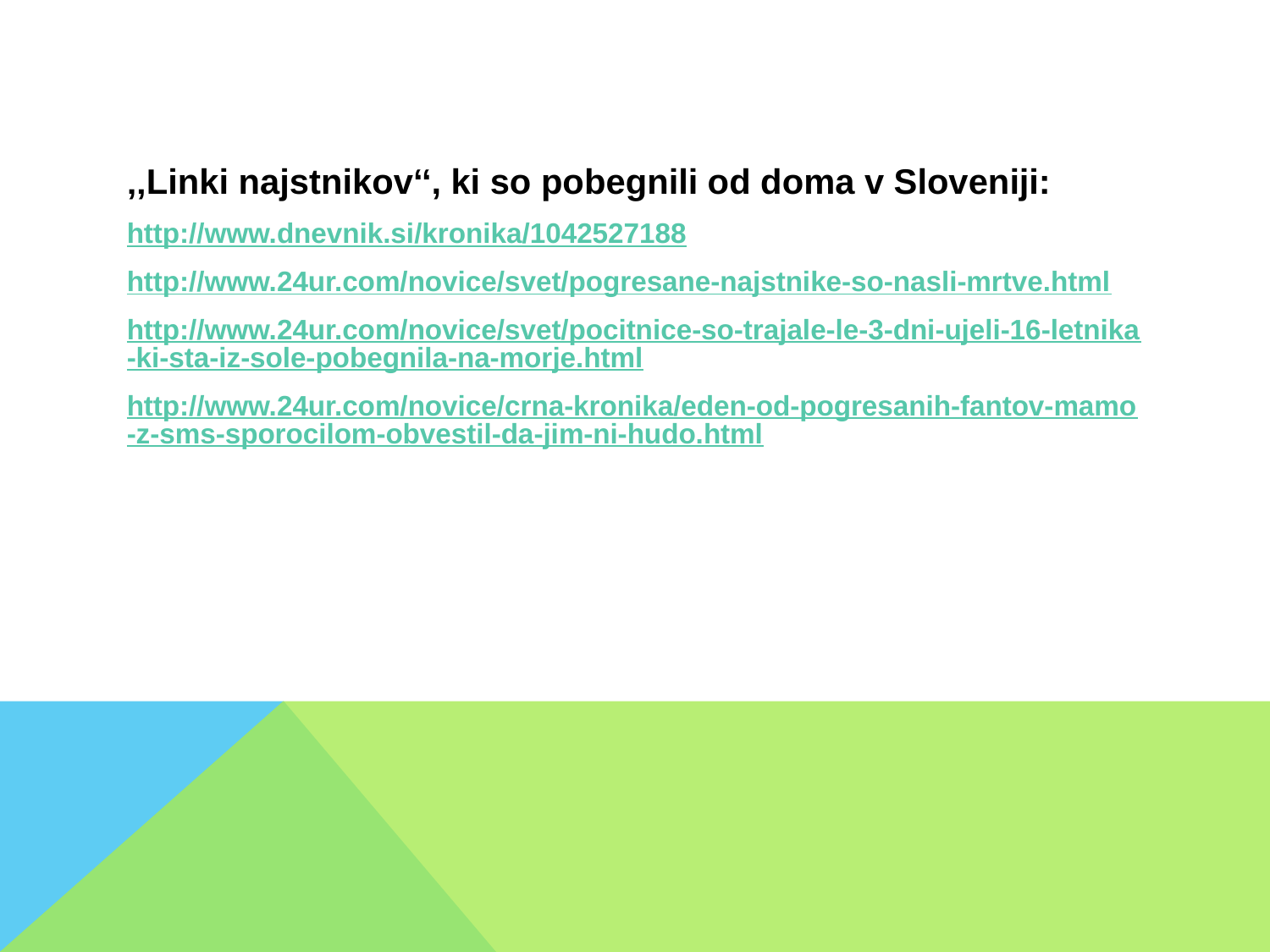

‚‚Linki najstnikov‘‘, ki so pobegnili od doma v Sloveniji:
http://www.dnevnik.si/kronika/1042527188
http://www.24ur.com/novice/svet/pogresane-najstnike-so-nasli-mrtve.html
http://www.24ur.com/novice/svet/pocitnice-so-trajale-le-3-dni-ujeli-16-letnika-ki-sta-iz-sole-pobegnila-na-morje.html
http://www.24ur.com/novice/crna-kronika/eden-od-pogresanih-fantov-mamo-z-sms-sporocilom-obvestil-da-jim-ni-hudo.html